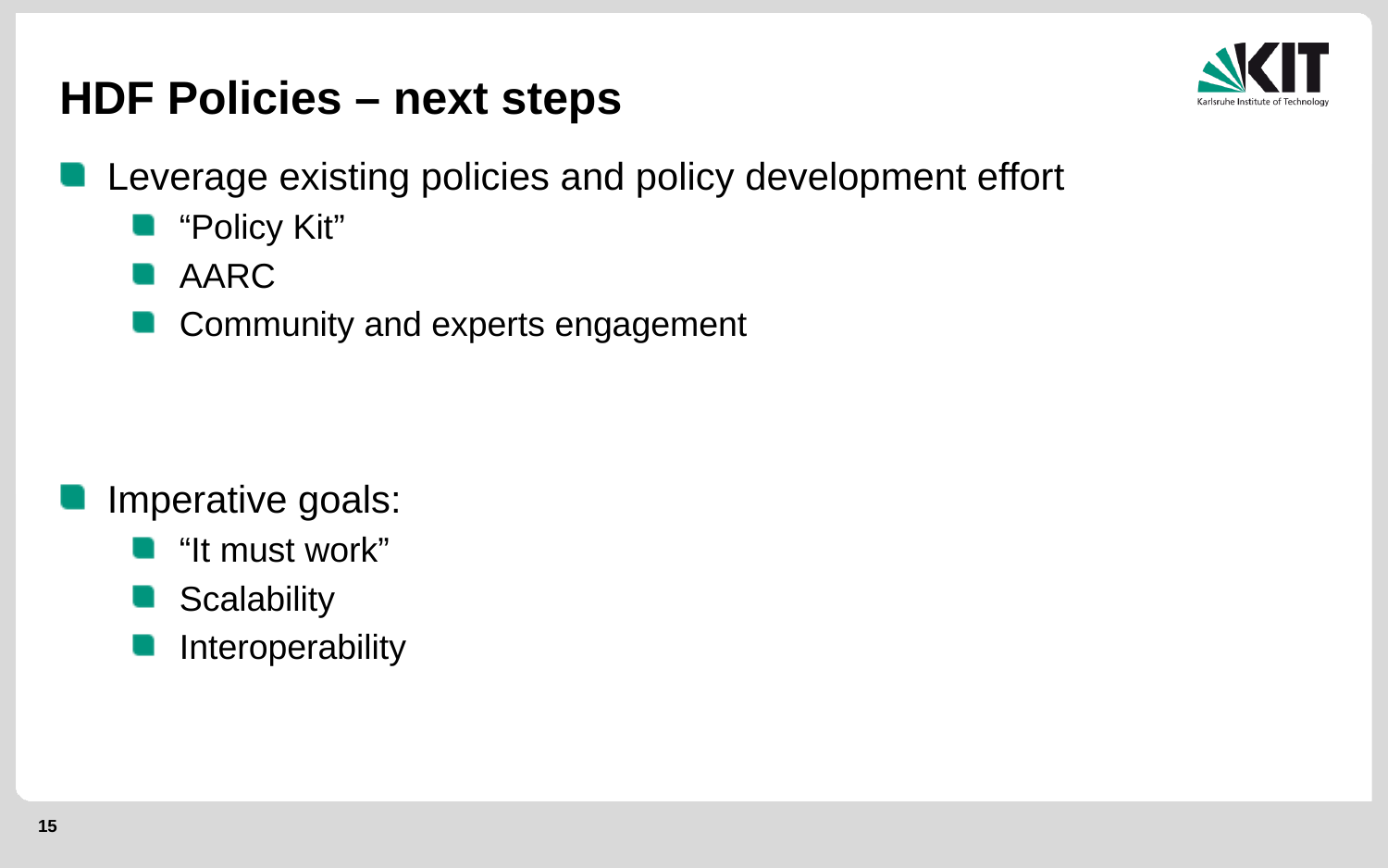

# HDF Policies – next steps
Leverage existing policies and policy development effort
“Policy Kit”
AARC
Community and experts engagement

Imperative goals:
“It must work”
Scalability
Interoperability